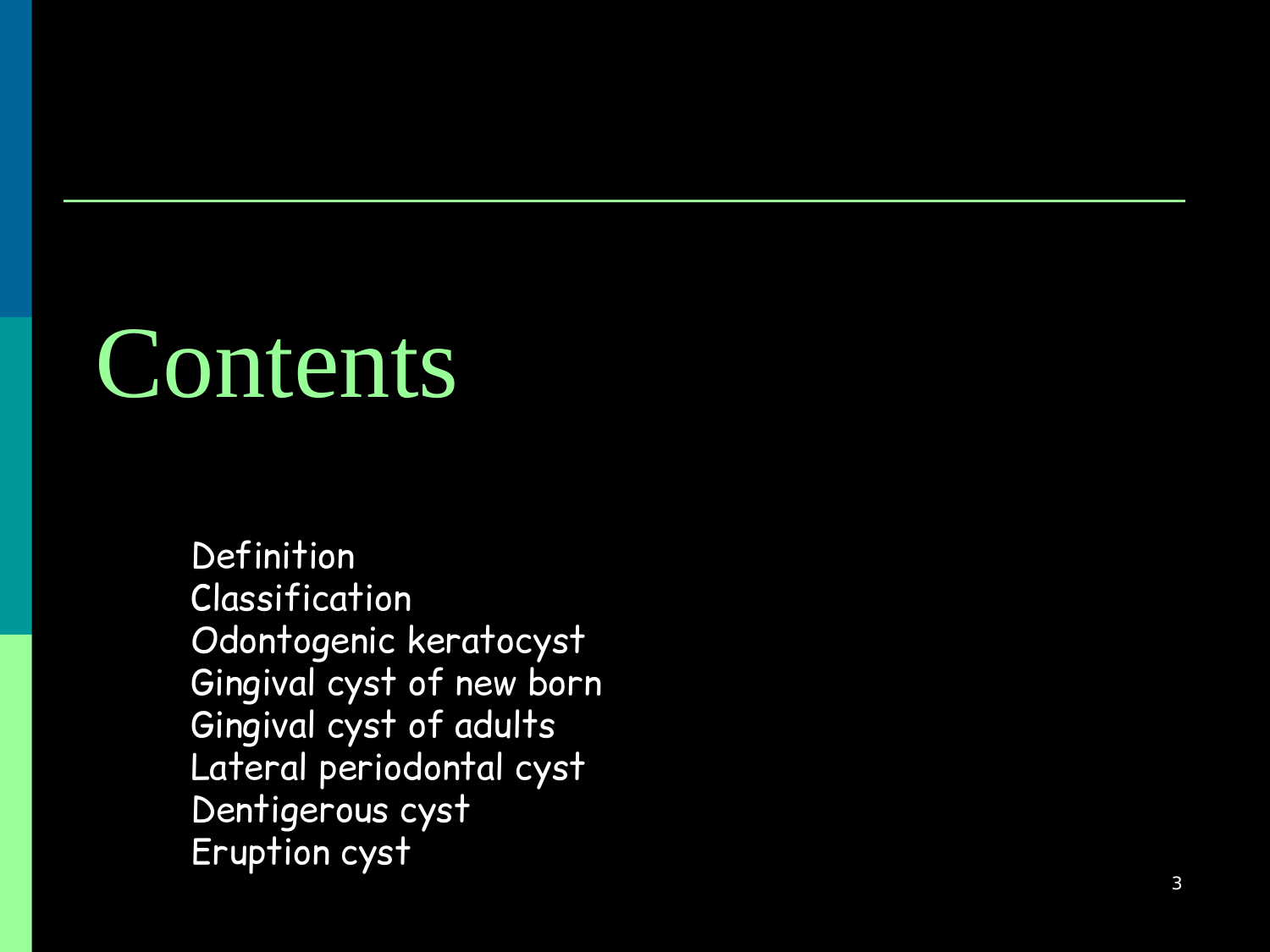

# Contents
Definition
Classification
Odontogenic keratocyst
Gingival cyst of new born
Gingival cyst of adults
Lateral periodontal cyst
Dentigerous cyst
Eruption cyst

3